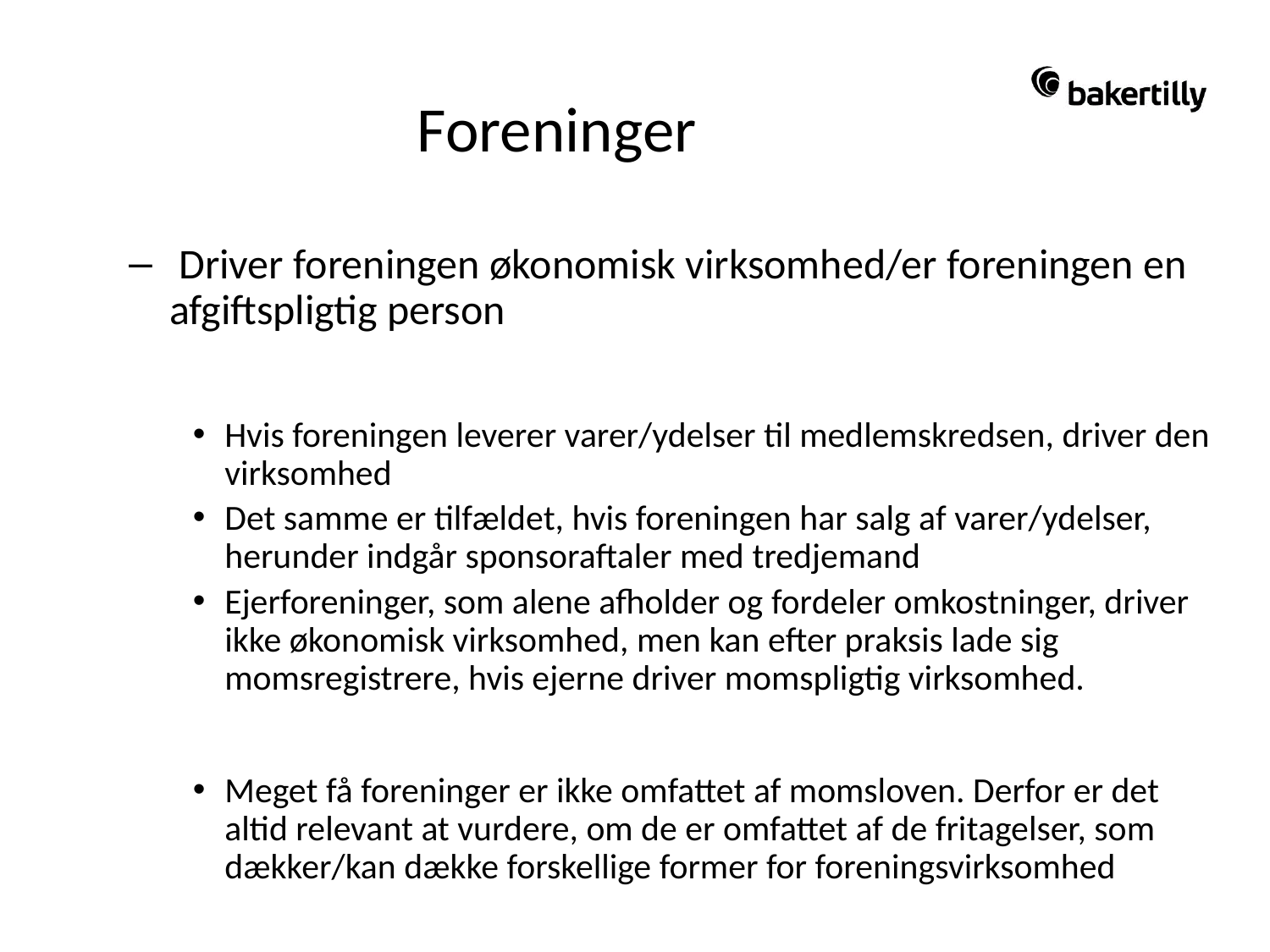

# Foreninger
 Driver foreningen økonomisk virksomhed/er foreningen en afgiftspligtig person

Hvis foreningen leverer varer/ydelser til medlemskredsen, driver den virksomhed
Det samme er tilfældet, hvis foreningen har salg af varer/ydelser, herunder indgår sponsoraftaler med tredjemand
Ejerforeninger, som alene afholder og fordeler omkostninger, driver ikke økonomisk virksomhed, men kan efter praksis lade sig momsregistrere, hvis ejerne driver momspligtig virksomhed.

Meget få foreninger er ikke omfattet af momsloven. Derfor er det altid relevant at vurdere, om de er omfattet af de fritagelser, som dækker/kan dække forskellige former for foreningsvirksomhed